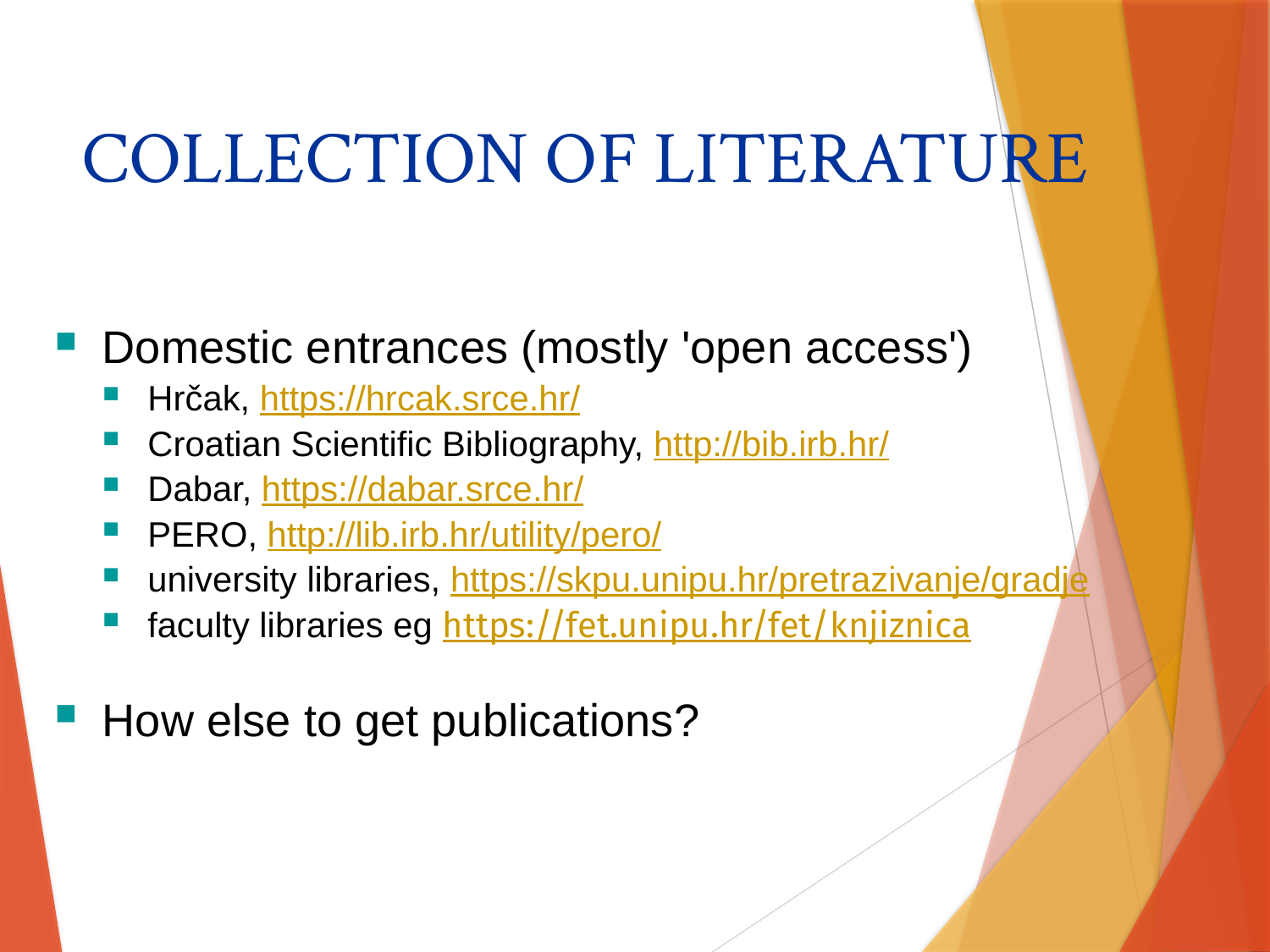

COLLECTION OF LITERATURE

Domestic entrances (mostly 'open access')
Hrčak, https://hrcak.srce.hr/
Croatian Scientific Bibliography, http://bib.irb.hr/
Dabar, https://dabar.srce.hr/
PERO, http://lib.irb.hr/utility/pero/
university libraries, https://skpu.unipu.hr/pretrazivanje/gradje
faculty libraries eg https://fet.unipu.hr/fet/knjiznica

How else to get publications?